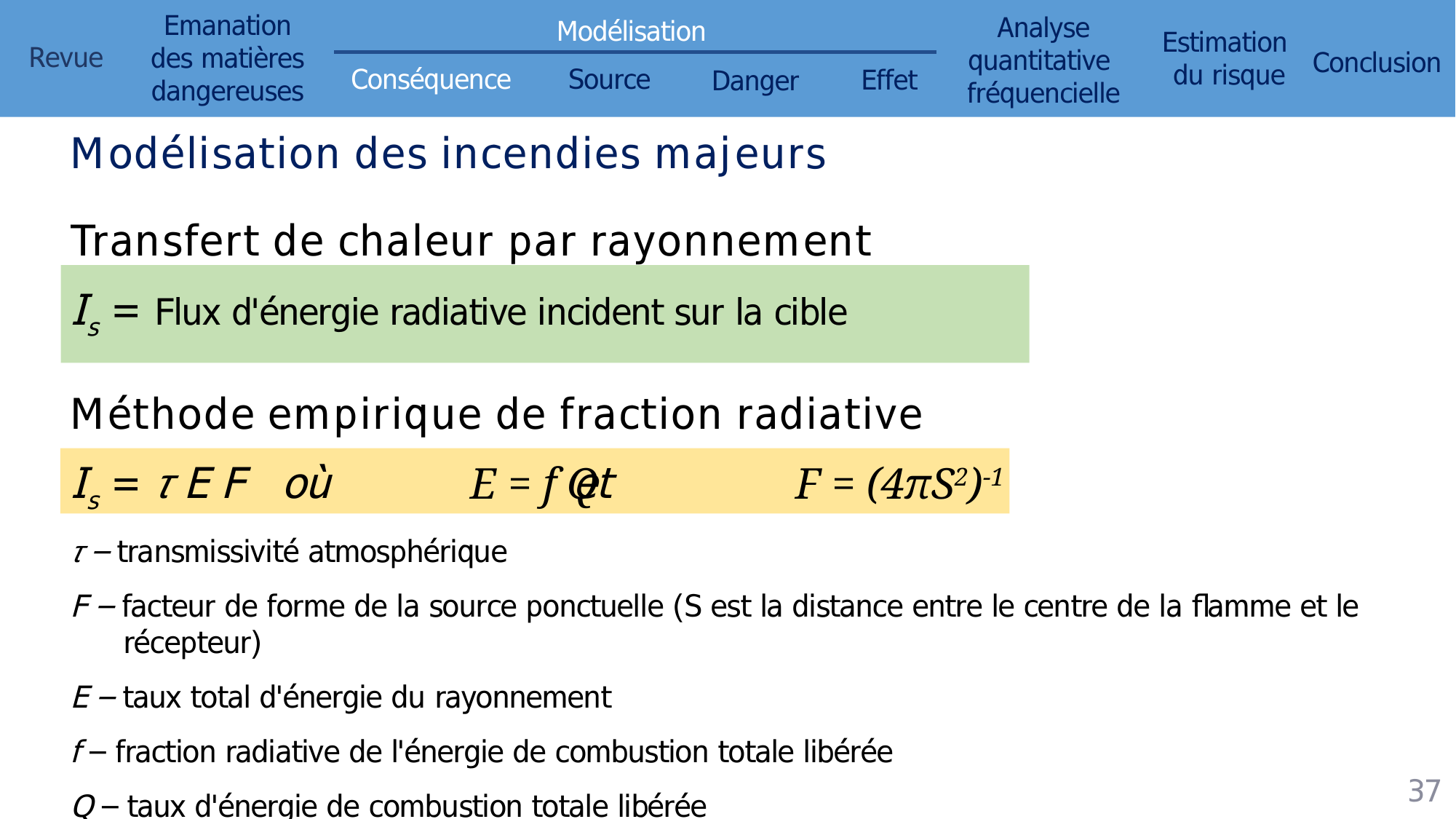

Modélisation des incendies majeurs
Transfert de chaleur par rayonnement
Is = Flux d'énergie radiative incident sur la cible

Méthode empirique de fraction radiative
Is = τ E F   où     		     et
τ – transmissivité atmosphérique
F – facteur de forme de la source ponctuelle (S est la distance entre le centre de la flamme et le récepteur)
E – taux total d'énergie du rayonnement
f – fraction radiative de l'énergie de combustion totale libérée
Q – taux d'énergie de combustion totale libérée

E = f Q
F = (4πS2)-1
37